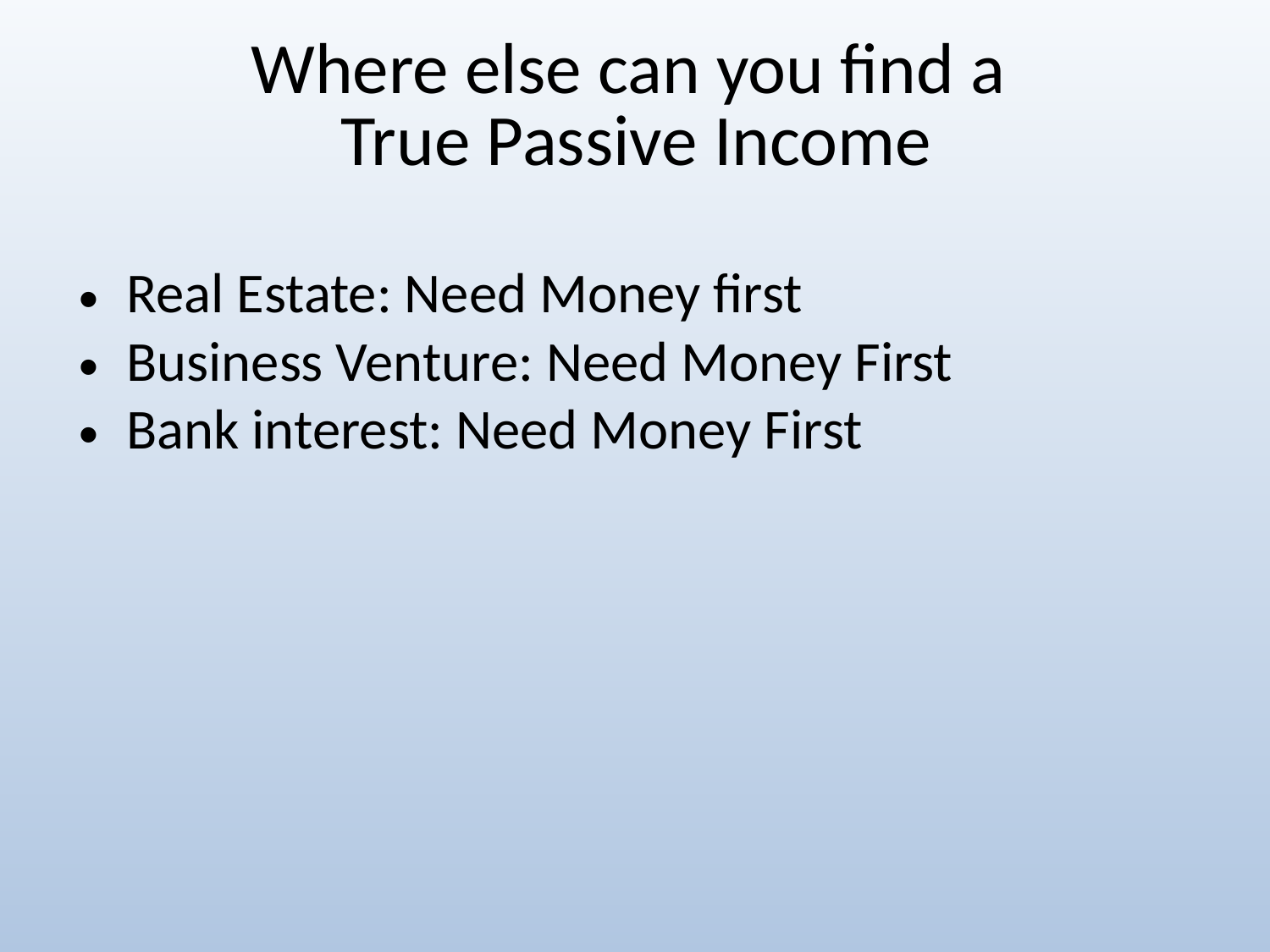

# Where else can you find a True Passive Income
Real Estate: Need Money first
Business Venture: Need Money First
Bank interest: Need Money First